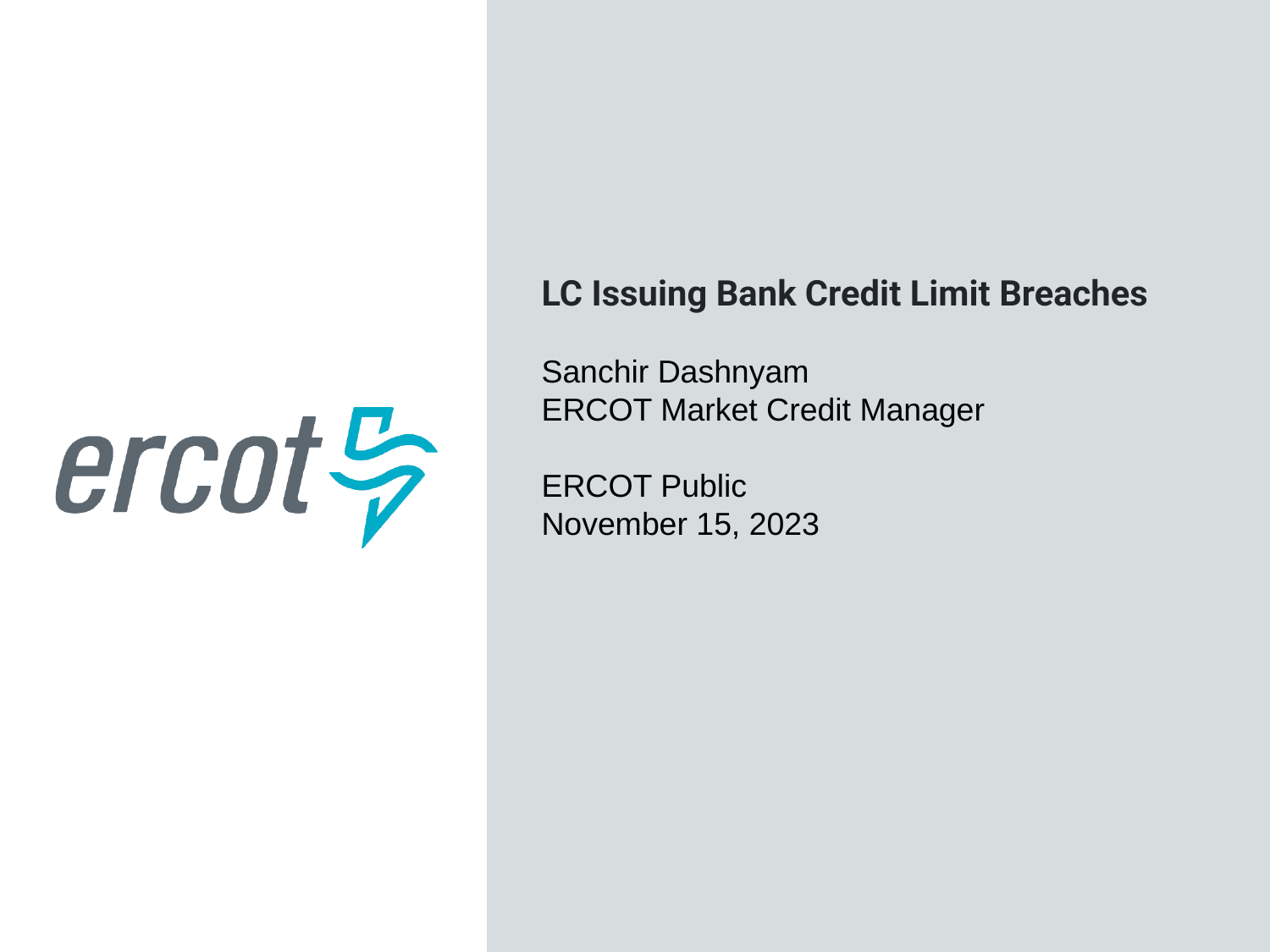

LC Issuing Bank Credit Limit Breaches

Sanchir Dashnyam
ERCOT Market Credit Manager

ERCOT Public
November 15, 2023